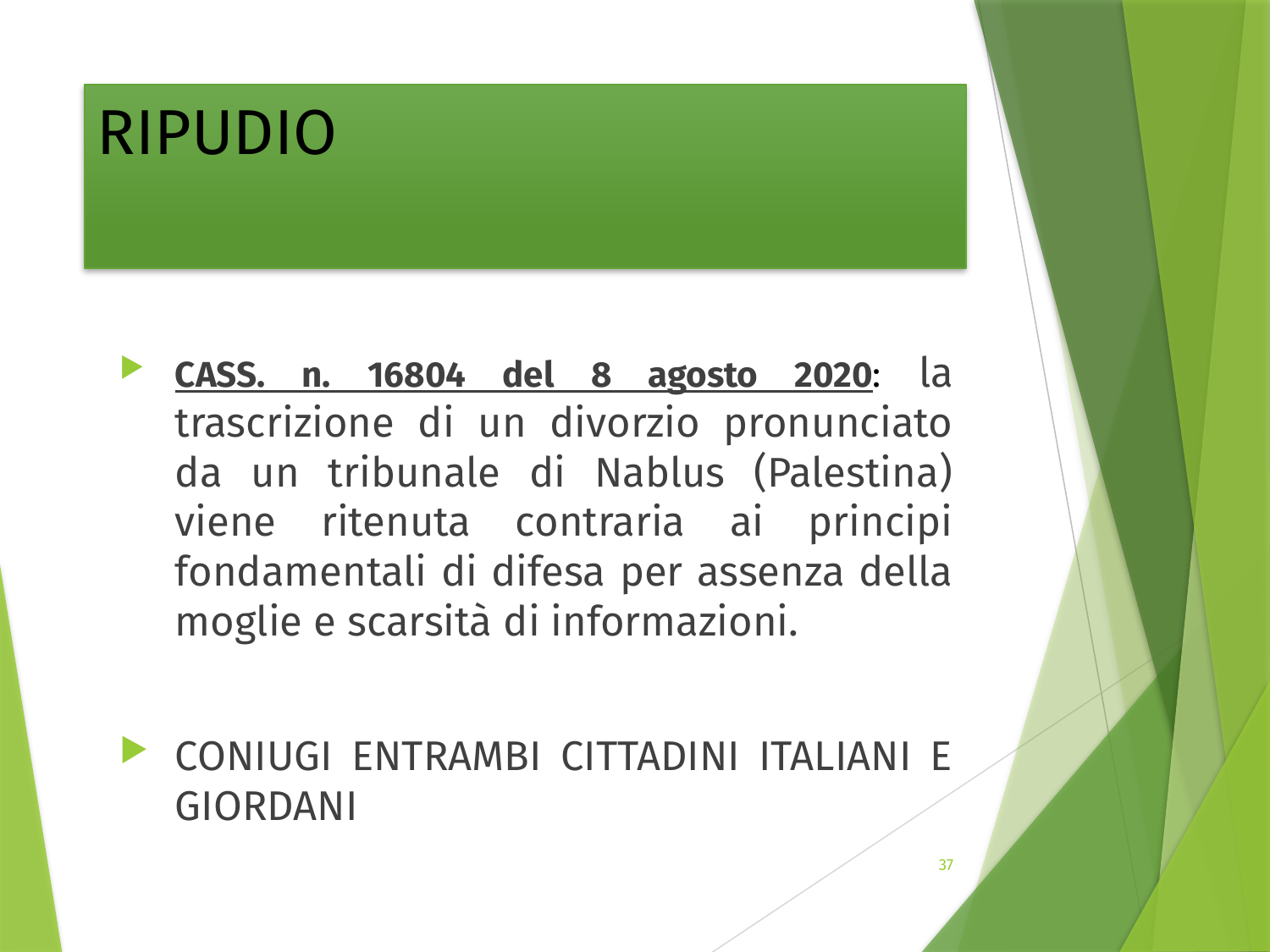

# RIPUDIO

CASS. n. 16804 del 8 agosto 2020: la trascrizione di un divorzio pronunciato da un tribunale di Nablus (Palestina) viene ritenuta contraria ai principi fondamentali di difesa per assenza della moglie e scarsità di informazioni.

CONIUGI ENTRAMBI CITTADINI ITALIANI E GIORDANI
37